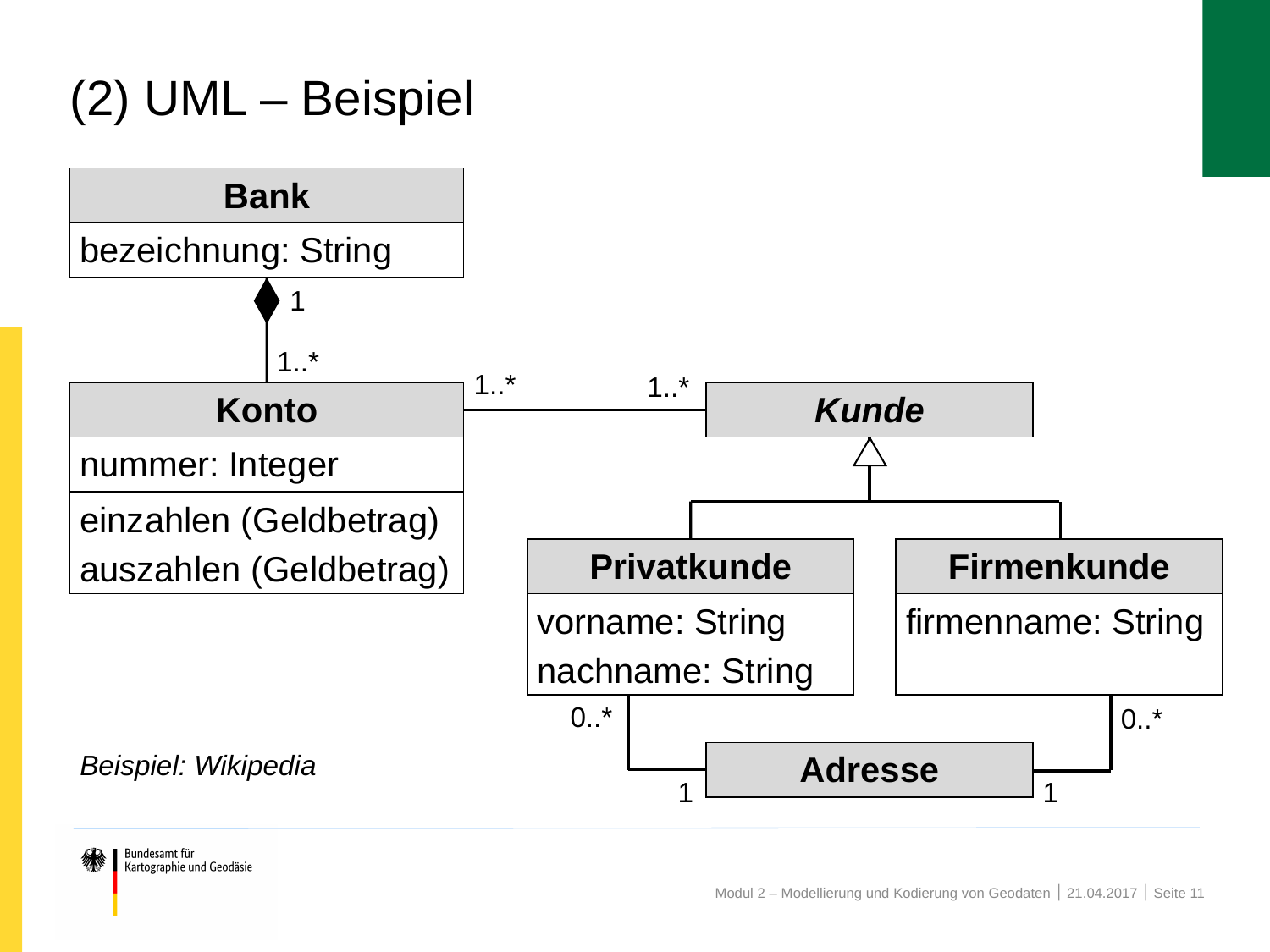

# (2) UML – Beispiel
Bank
bezeichnung: String

1
1..*
1..*
1..*
Konto
Kunde
nummer: Integer

einzahlen (Geldbetrag)
auszahlen (Geldbetrag)

Firmenkunde
Privatkunde
firmenname: String
vorname: String
nachname: String
0..*
0..*
Beispiel: Wikipedia
Adresse
1
1